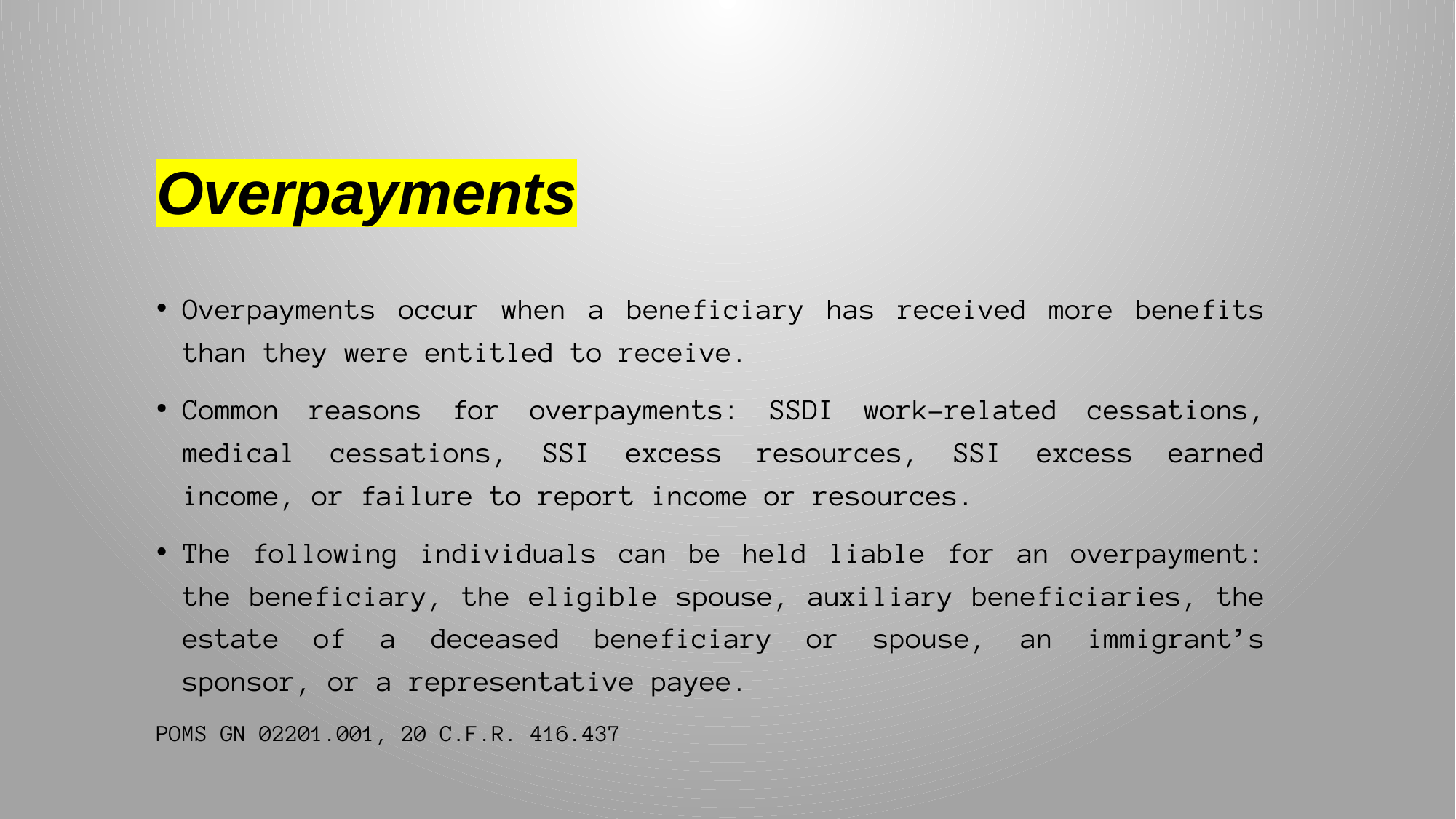

# Overpayments
Overpayments occur when a beneficiary has received more benefits than they were entitled to receive.
Common reasons for overpayments: SSDI work-related cessations, medical cessations, SSI excess resources, SSI excess earned income, or failure to report income or resources.
The following individuals can be held liable for an overpayment: the beneficiary, the eligible spouse, auxiliary beneficiaries, the estate of a deceased beneficiary or spouse, an immigrant’s sponsor, or a representative payee.
POMS GN 02201.001, 20 C.F.R. 416.437